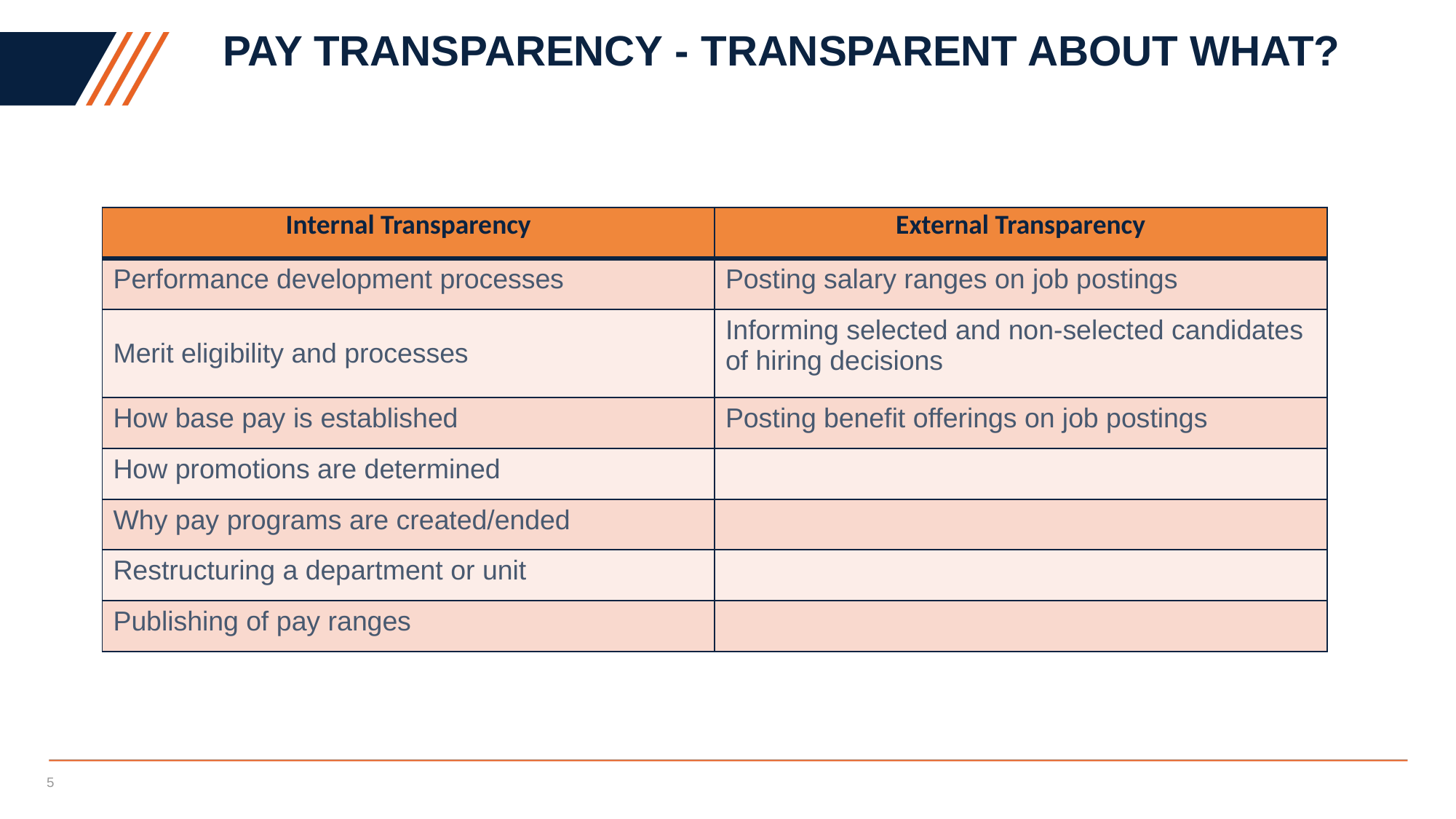

# Pay Transparency - Transparent about what?

| Internal Transparency | External Transparency |
| --- | --- |
| Performance development processes | Posting salary ranges on job postings |
| Merit eligibility and processes | Informing selected and non-selected candidates of hiring decisions |
| How base pay is established | Posting benefit offerings on job postings |
| How promotions are determined |  |
| Why pay programs are created/ended |  |
| Restructuring a department or unit |  |
| Publishing of pay ranges |  |
5